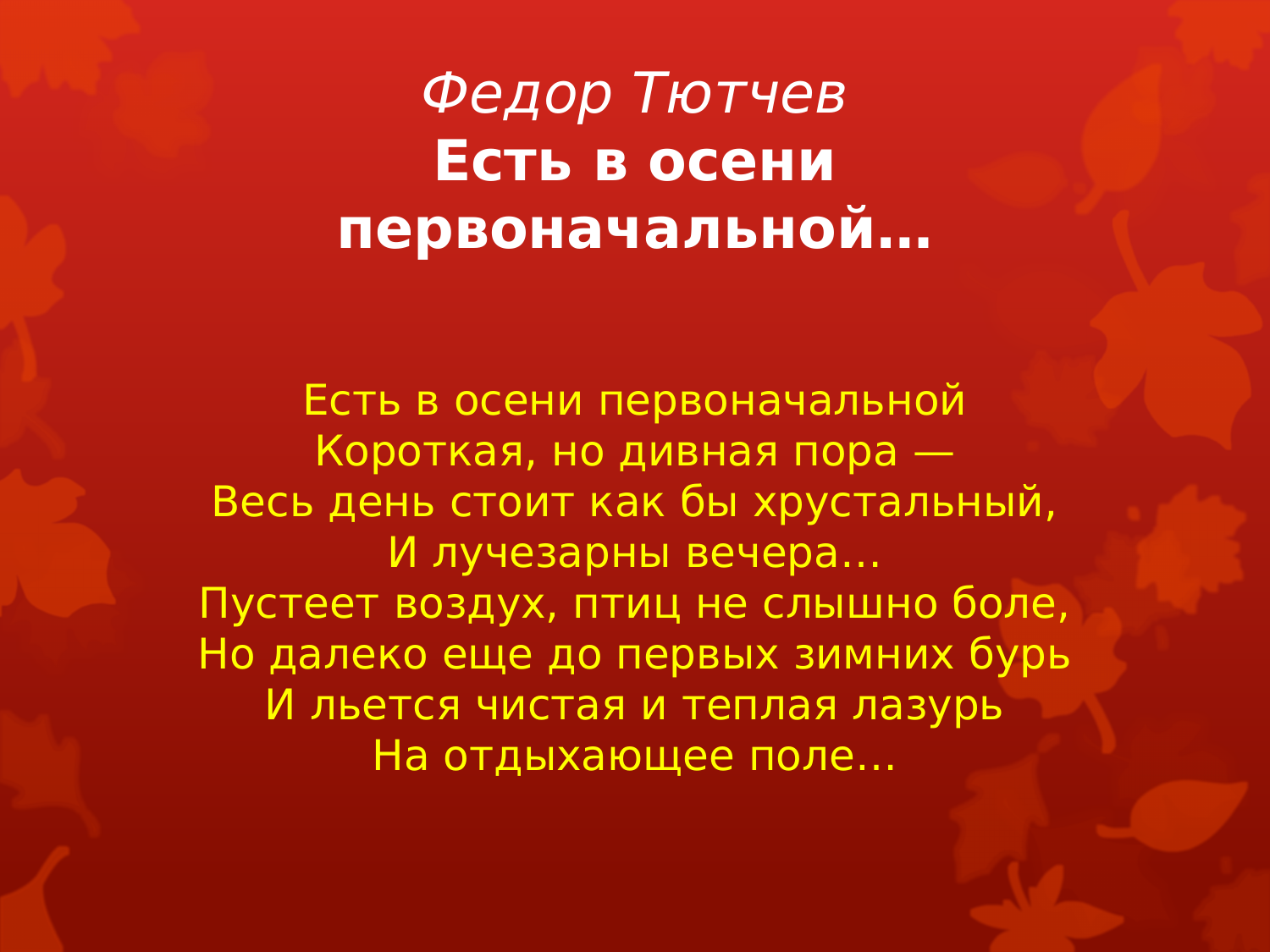

# Федор Тютчев Есть в осени первоначальной…
Есть в осени первоначальной
Короткая, но дивная пора —
Весь день стоит как бы хрустальный,
И лучезарны вечера…
Пустеет воздух, птиц не слышно боле,
Но далеко еще до первых зимних бурь
И льется чистая и теплая лазурь
На отдыхающее поле…